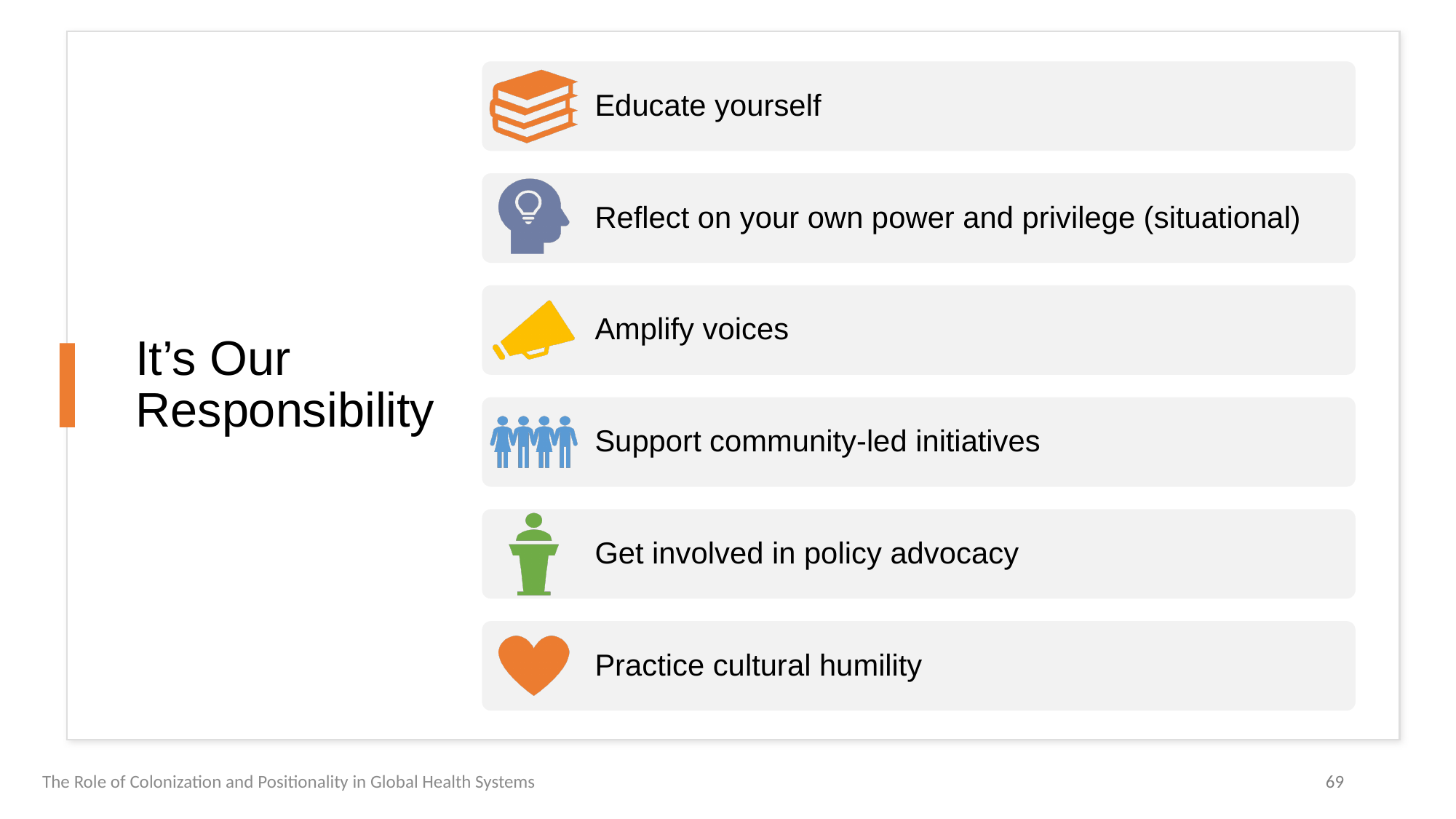

# It’s Our Responsibility
Educate yourself
Reflect on your own power and privilege (situational)
Amplify voices
Support community-led initiatives
Get involved in policy advocacy
Practice cultural humility

The Role of Colonization and Positionality in Global Health Systems
69